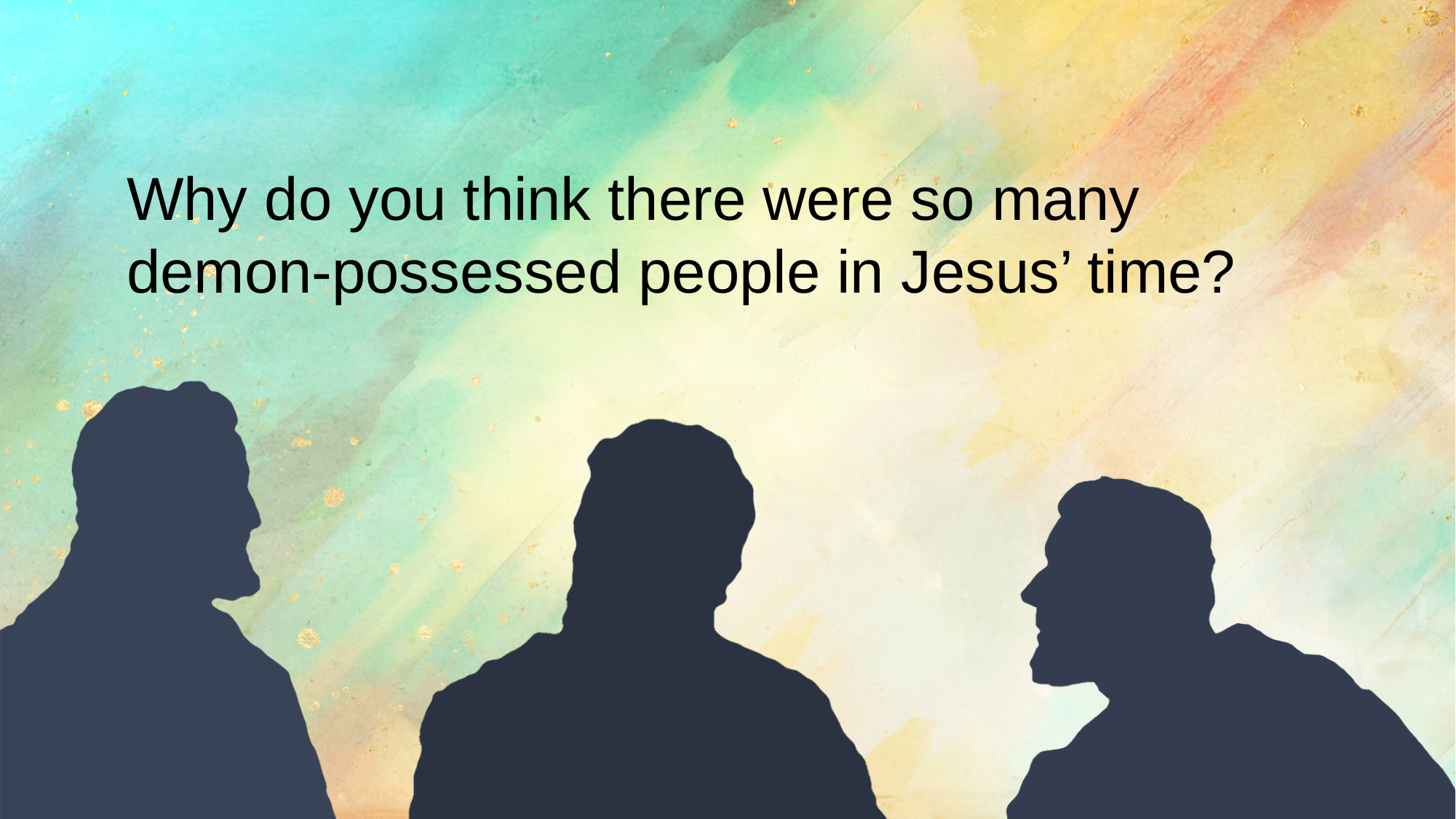

Why do you think there were so many demon-possessed people in Jesus’ time?